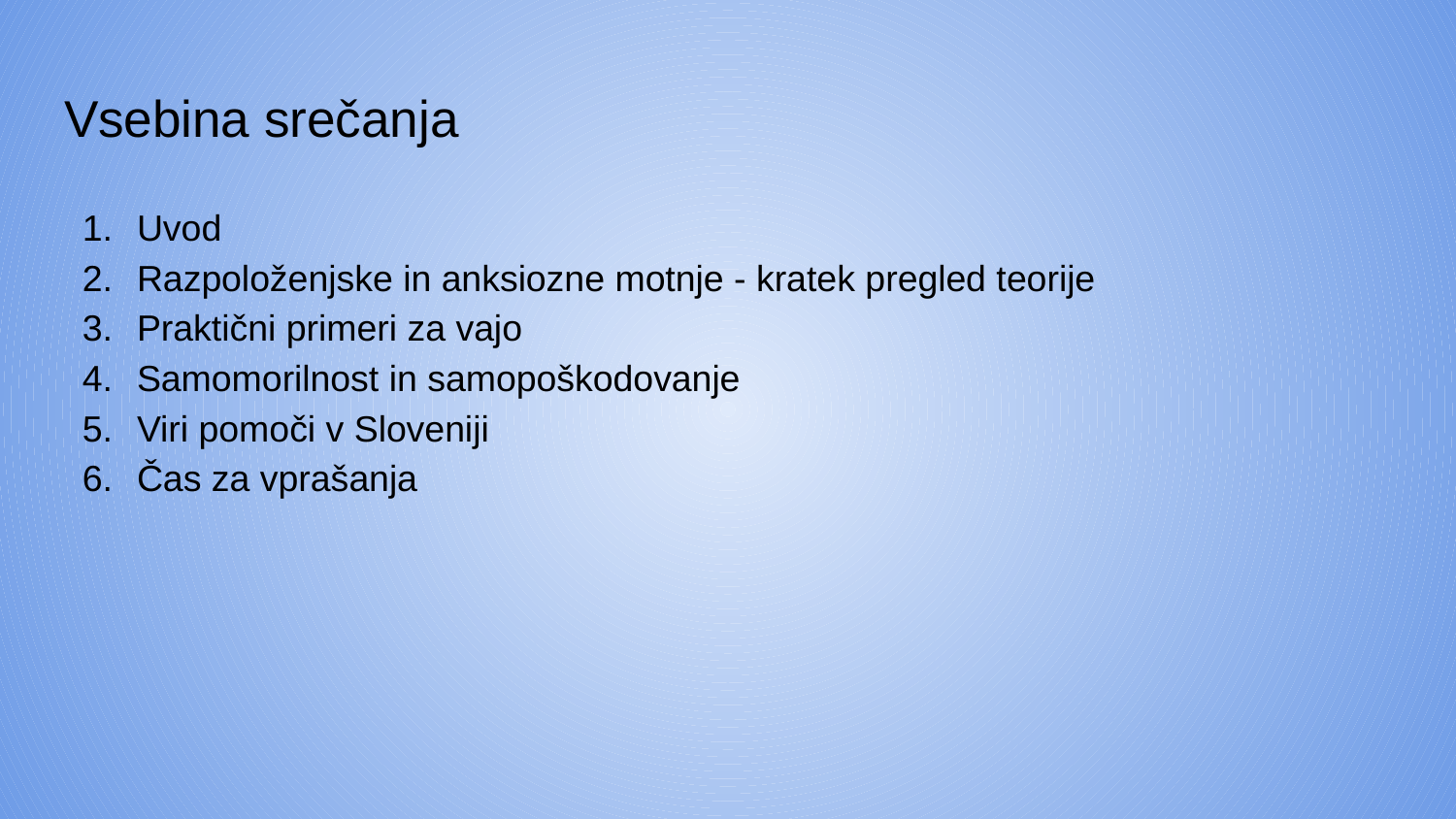

# Vsebina srečanja
Uvod
Razpoloženjske in anksiozne motnje - kratek pregled teorije
Praktični primeri za vajo
Samomorilnost in samopoškodovanje
Viri pomoči v Sloveniji
Čas za vprašanja